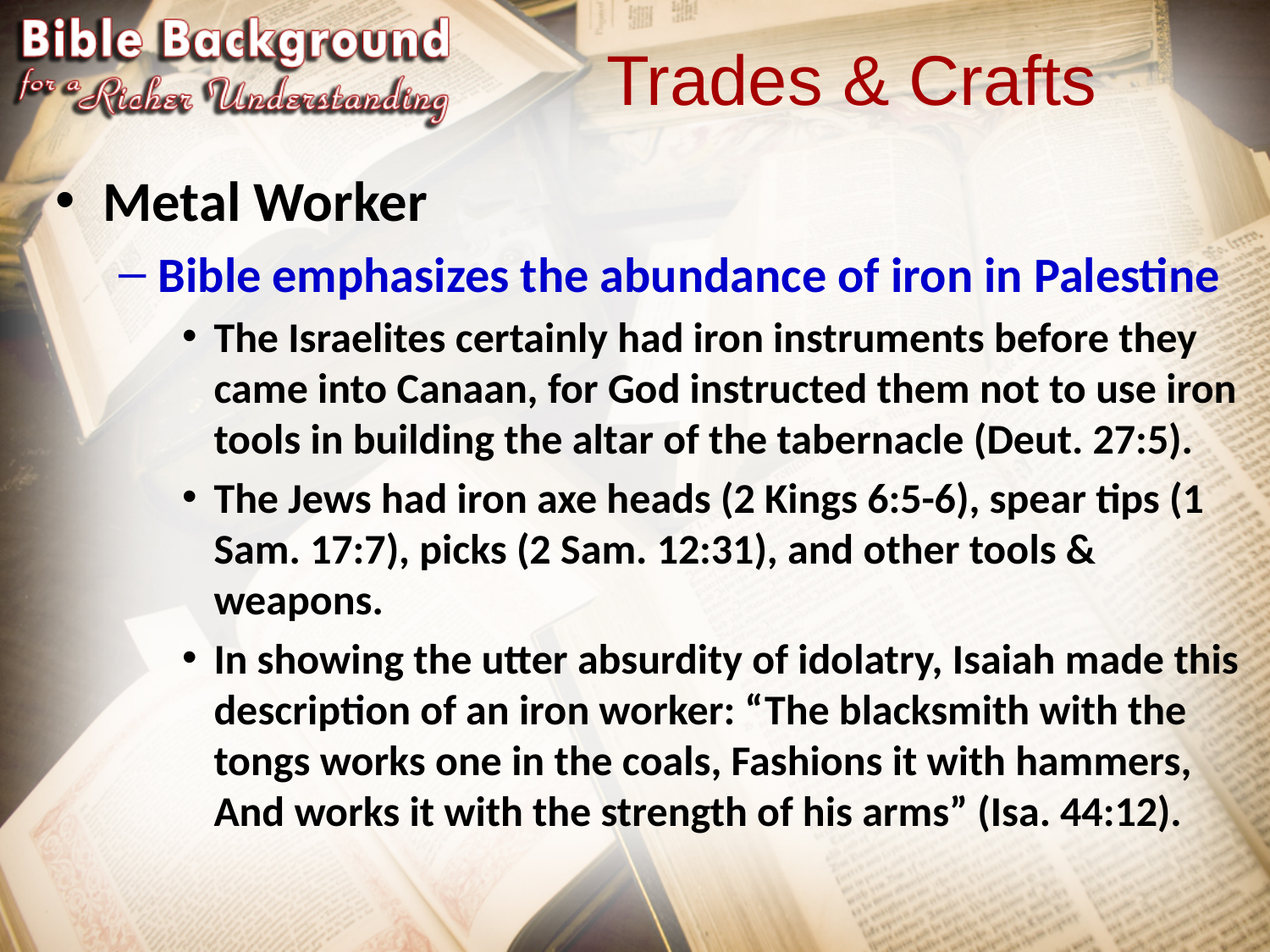

# Trades & Crafts
Metal Worker
Bible emphasizes the abundance of iron in Palestine
The Israelites certainly had iron instruments before they came into Canaan, for God instructed them not to use iron tools in building the altar of the tabernacle (Deut. 27:5).
The Jews had iron axe heads (2 Kings 6:5-6), spear tips (1 Sam. 17:7), picks (2 Sam. 12:31), and other tools & weapons.
In showing the utter absurdity of idolatry, Isaiah made this description of an iron worker: “The blacksmith with the tongs works one in the coals, Fashions it with hammers, And works it with the strength of his arms” (Isa. 44:12).